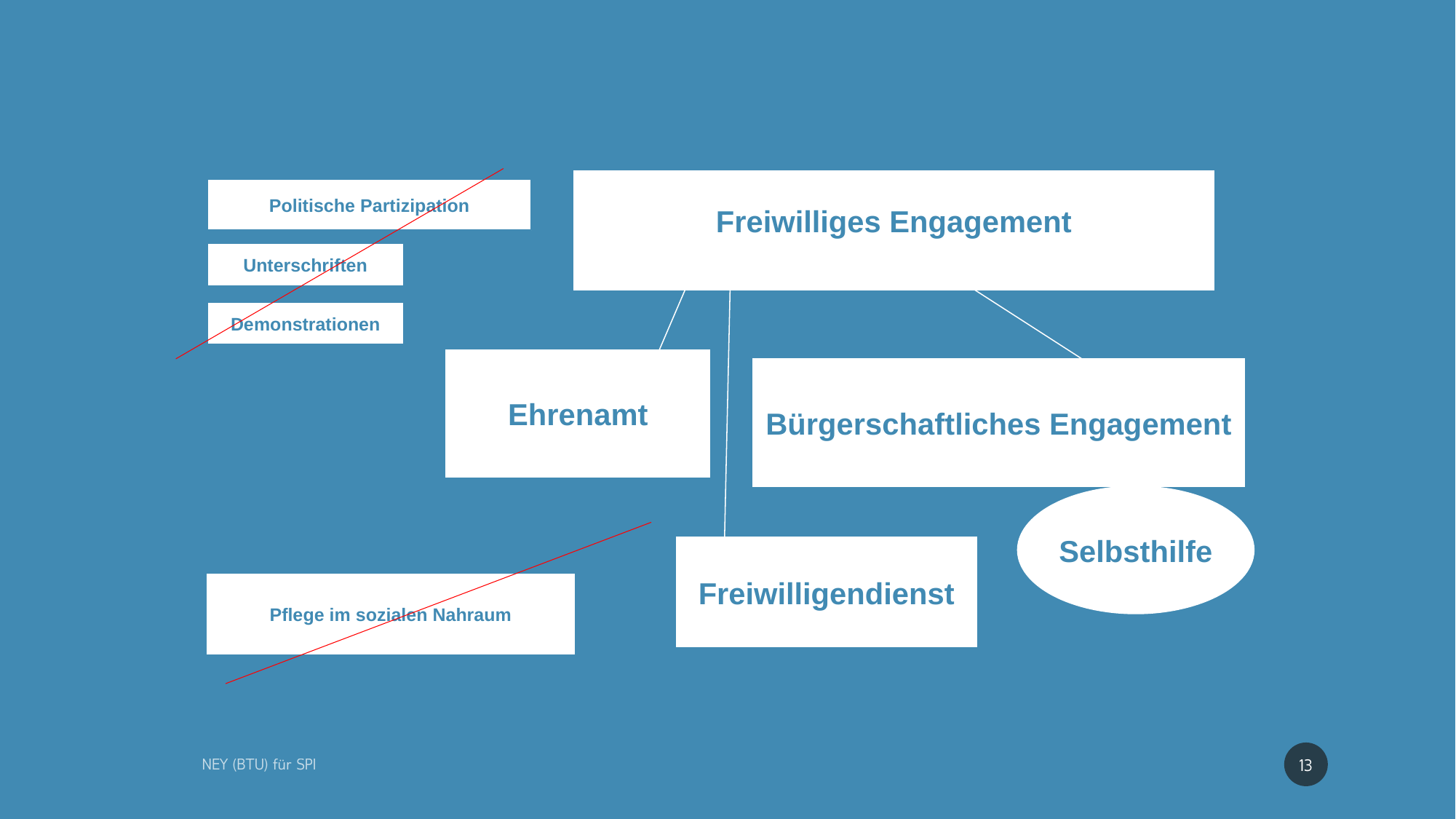

Freiwilligensurvey 2014

Freiwilliges Engagement

Politische Partizipation
Unterschriften

Demonstrationen
Ehrenamt
Bürgerschaftliches Engagement
Selbsthilfe
Freiwilligendienst
Pflege im sozialen Nahraum
Freiwilligensurvey 2014- BMFSFJ 2016
13
NEY (BTU) für SPI